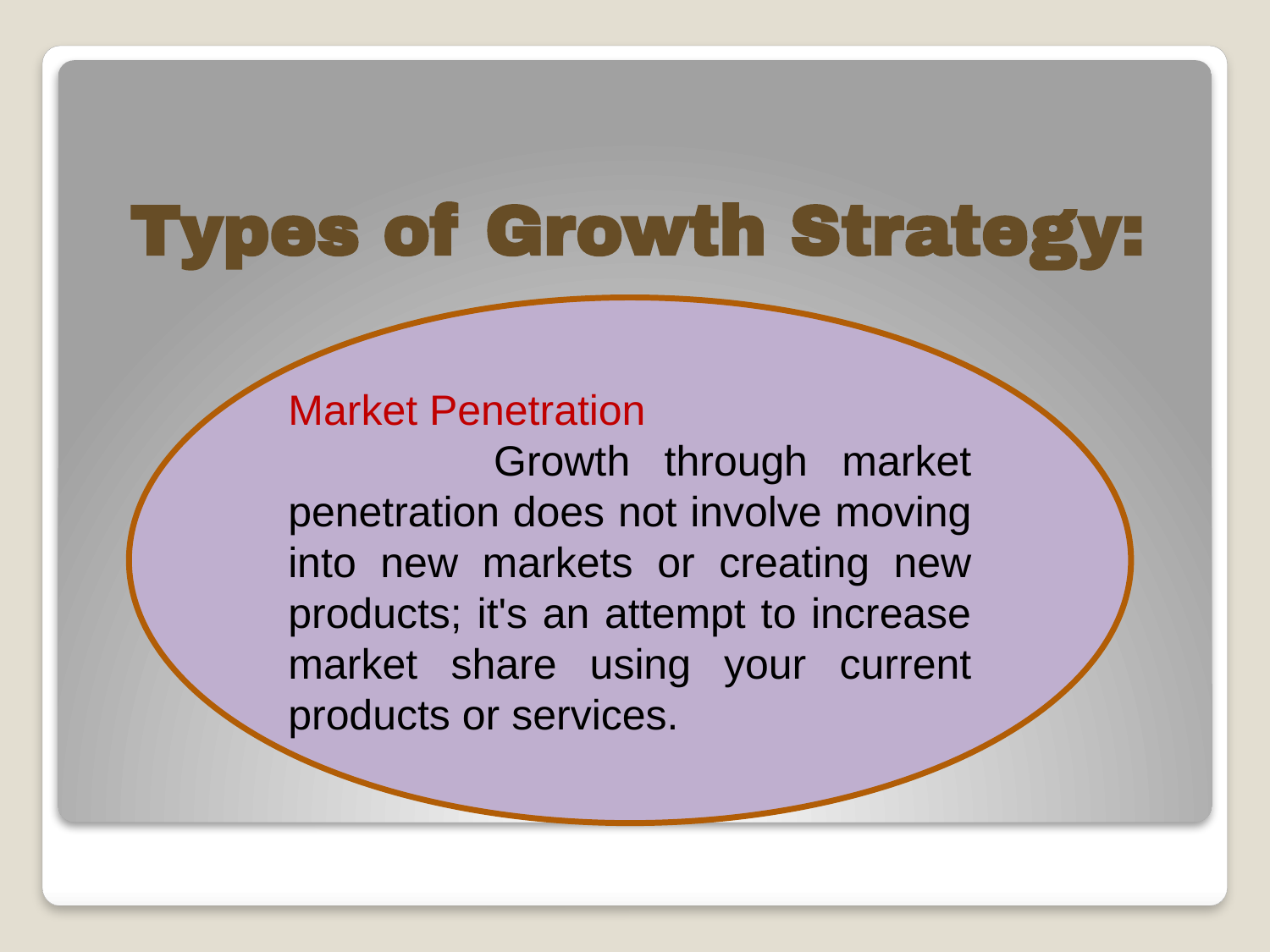

# Types of Growth Strategy:
Market Penetration
      Growth through market penetration does not involve moving into new markets or creating new products; it's an attempt to increase market share using your current products or services.